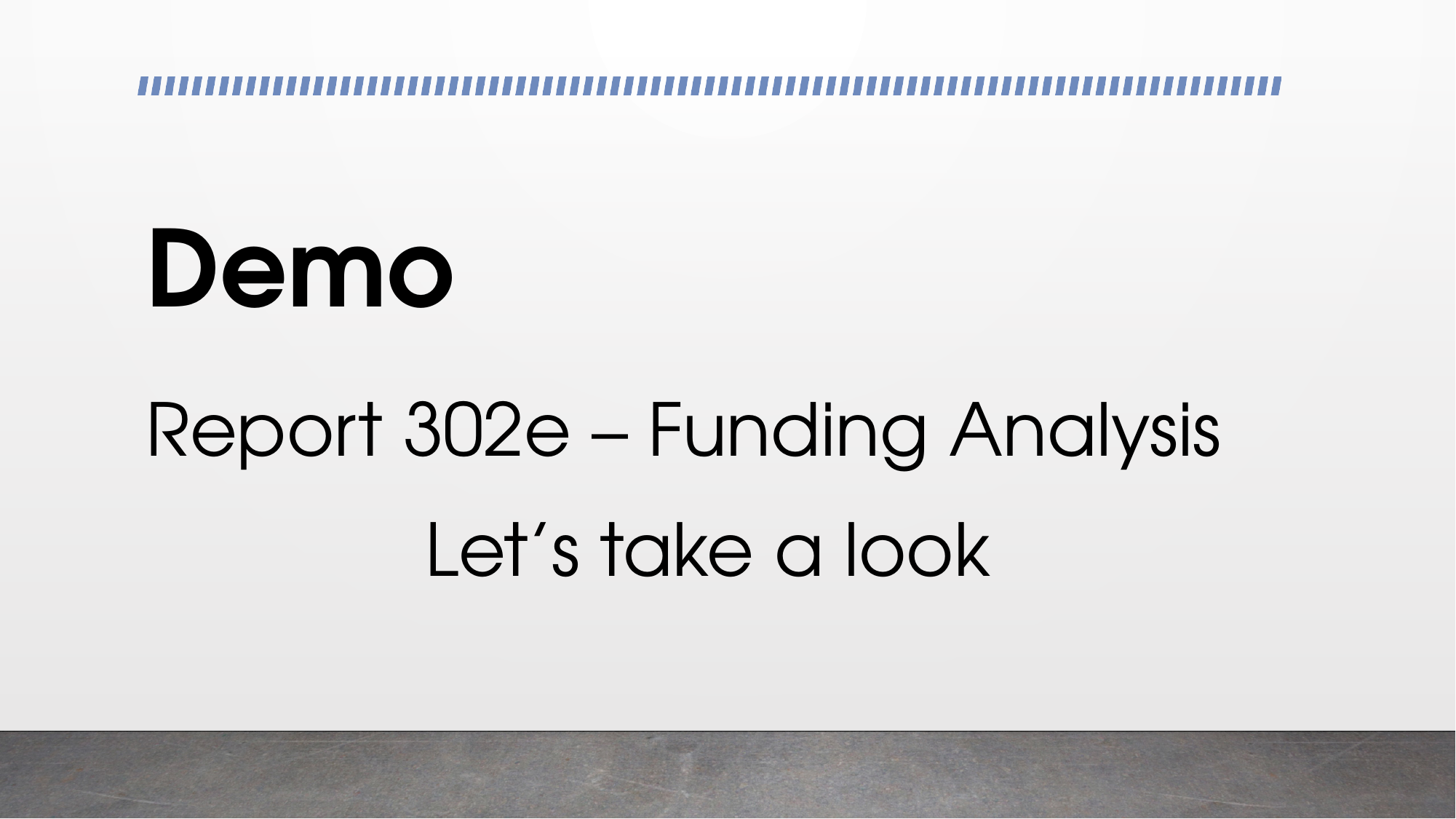

# Demo
Report 302e – Funding Analysis
Let’s take a look